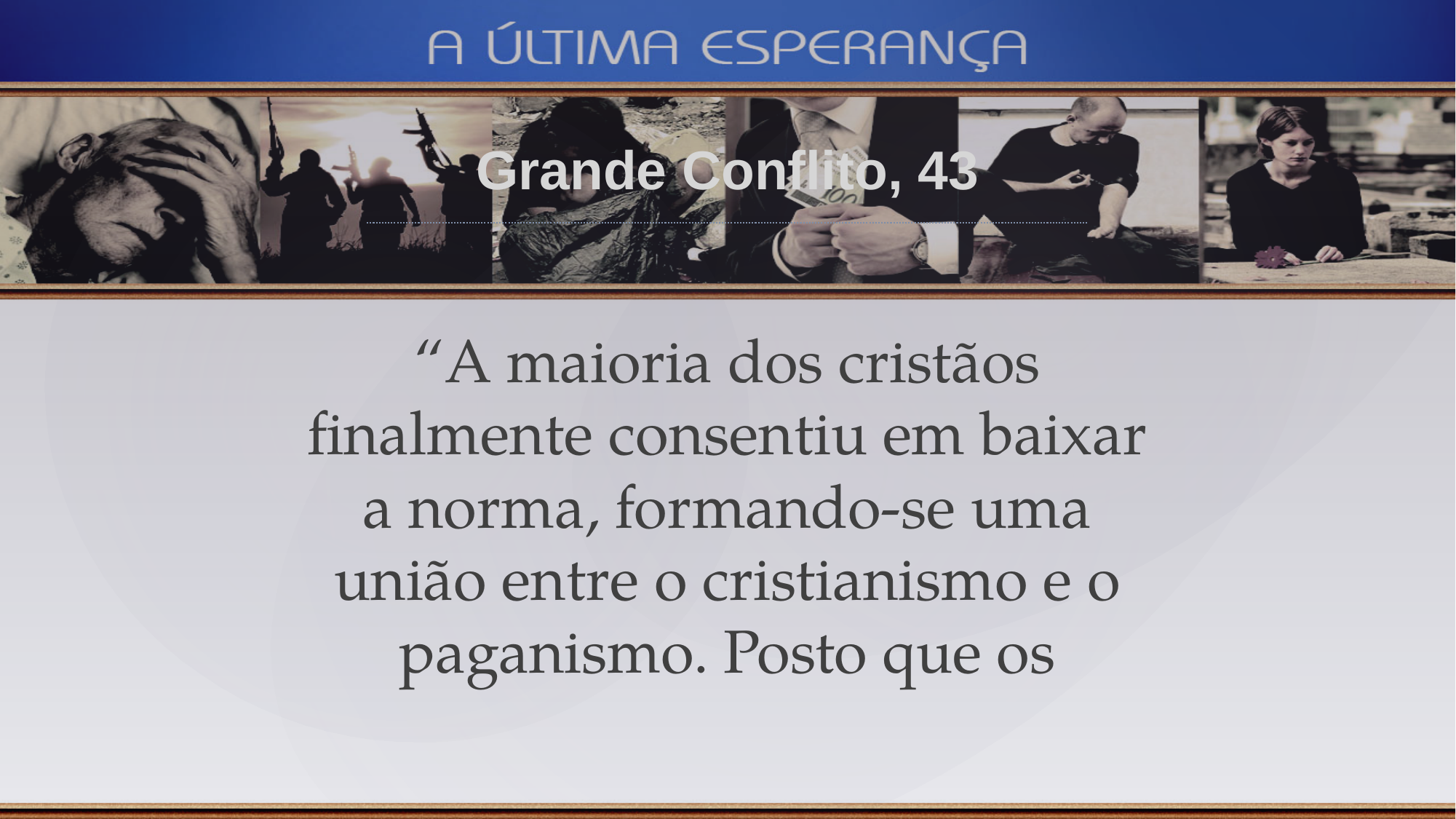

Grande Conflito, 43
“A maioria dos cristãos finalmente consentiu em baixar a norma, formando-se uma união entre o cristianismo e o paganismo. Posto que os